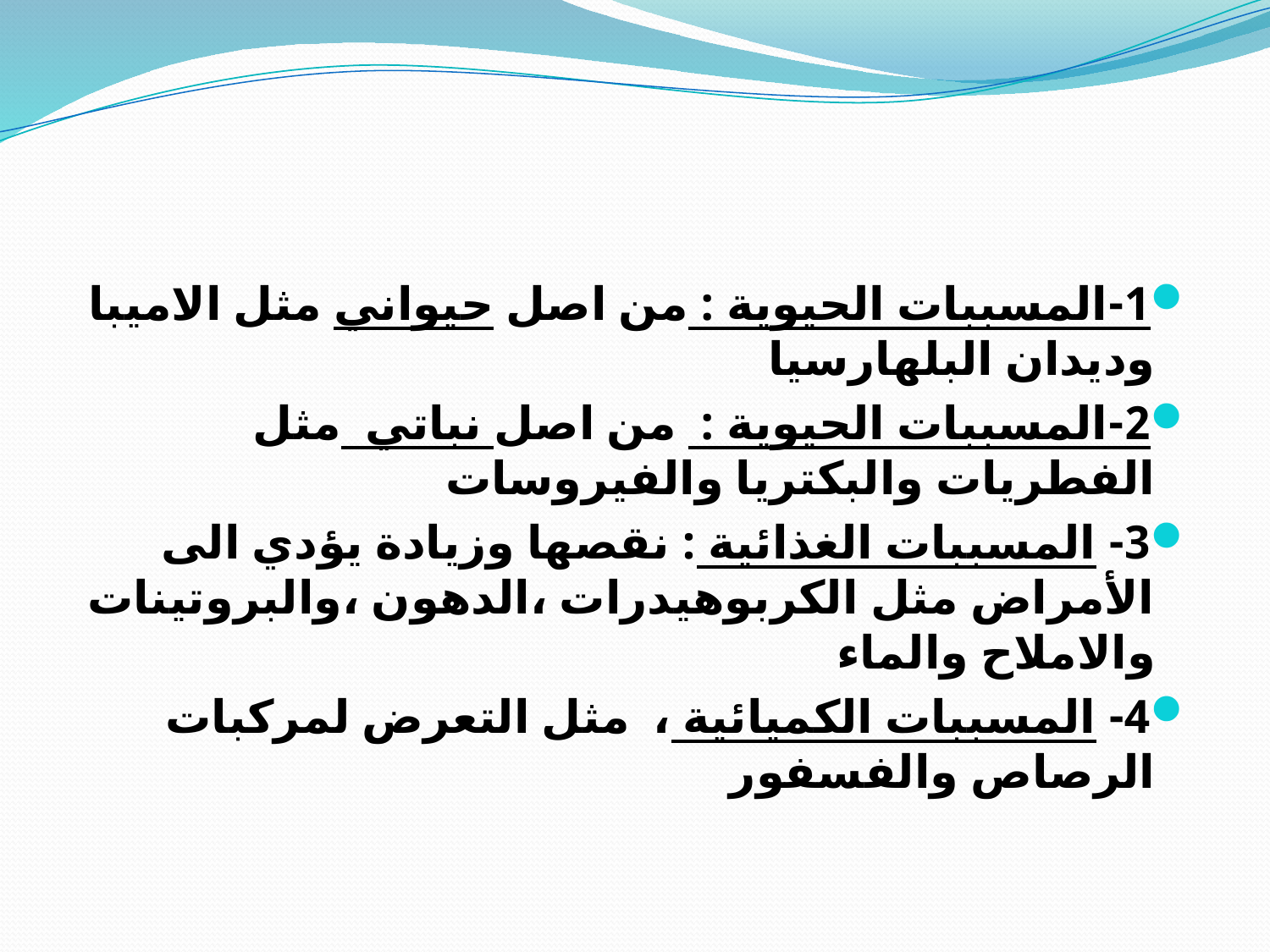

#
1-المسببات الحيوية : من اصل حيواني مثل الاميبا وديدان البلهارسيا
2-المسببات الحيوية :  من اصل نباتي  مثل الفطريات والبكتريا والفيروسات
3- المسببات الغذائية : نقصها وزيادة يؤدي الى الأمراض مثل الكربوهيدرات ،الدهون ،والبروتينات والاملاح والماء
4- المسببات الكميائية ،  مثل التعرض لمركبات الرصاص والفسفور